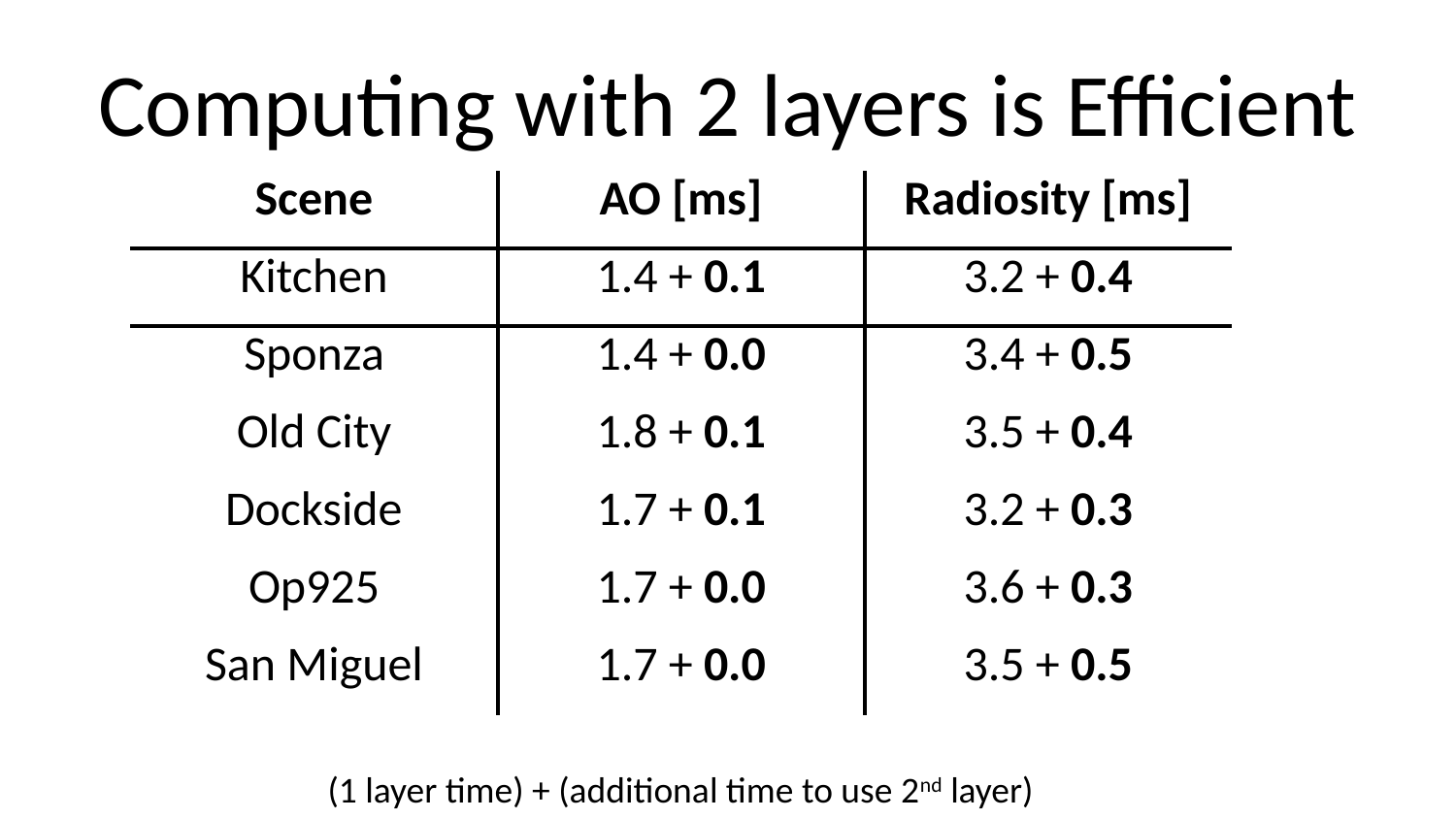

# Computing with 2 layers is Efficient
| Scene | AO [ms] | Radiosity [ms] |
| --- | --- | --- |
| Kitchen | 1.4 + 0.1 | 3.2 + 0.4 |
| Sponza | 1.4 + 0.0 | 3.4 + 0.5 |
| Old City | 1.8 + 0.1 | 3.5 + 0.4 |
| Dockside | 1.7 + 0.1 | 3.2 + 0.3 |
| Op925 | 1.7 + 0.0 | 3.6 + 0.3 |
| San Miguel | 1.7 + 0.0 | 3.5 + 0.5 |
(1 layer time) + (additional time to use 2nd layer)